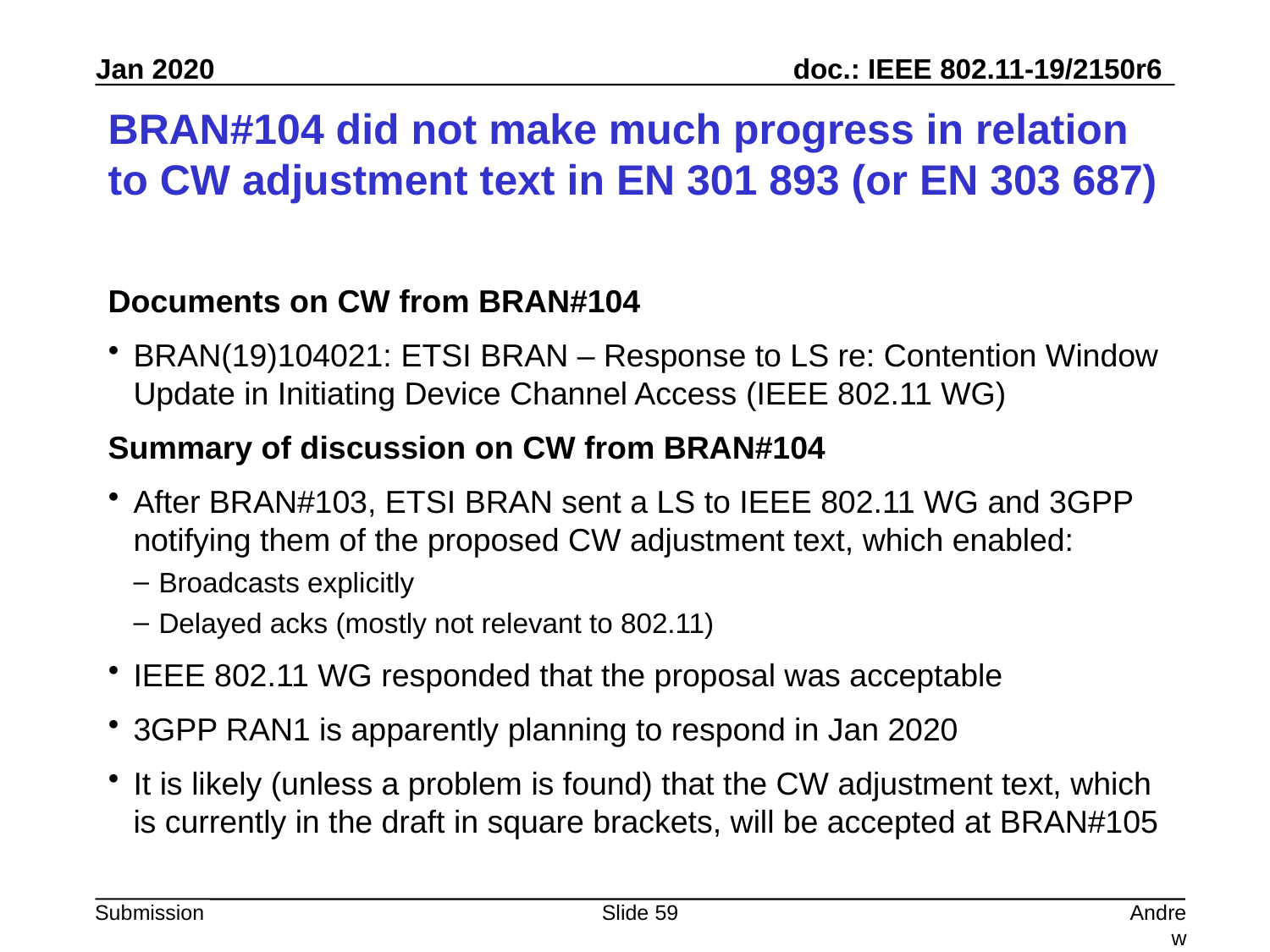

# BRAN#104 did not make much progress in relation to CW adjustment text in EN 301 893 (or EN 303 687)
Documents on CW from BRAN#104
BRAN(19)104021: ETSI BRAN – Response to LS re: Contention Window Update in Initiating Device Channel Access (IEEE 802.11 WG)
Summary of discussion on CW from BRAN#104
After BRAN#103, ETSI BRAN sent a LS to IEEE 802.11 WG and 3GPP notifying them of the proposed CW adjustment text, which enabled:
Broadcasts explicitly
Delayed acks (mostly not relevant to 802.11)
IEEE 802.11 WG responded that the proposal was acceptable
3GPP RAN1 is apparently planning to respond in Jan 2020
It is likely (unless a problem is found) that the CW adjustment text, which is currently in the draft in square brackets, will be accepted at BRAN#105
Slide 59
Andrew Myles, Cisco